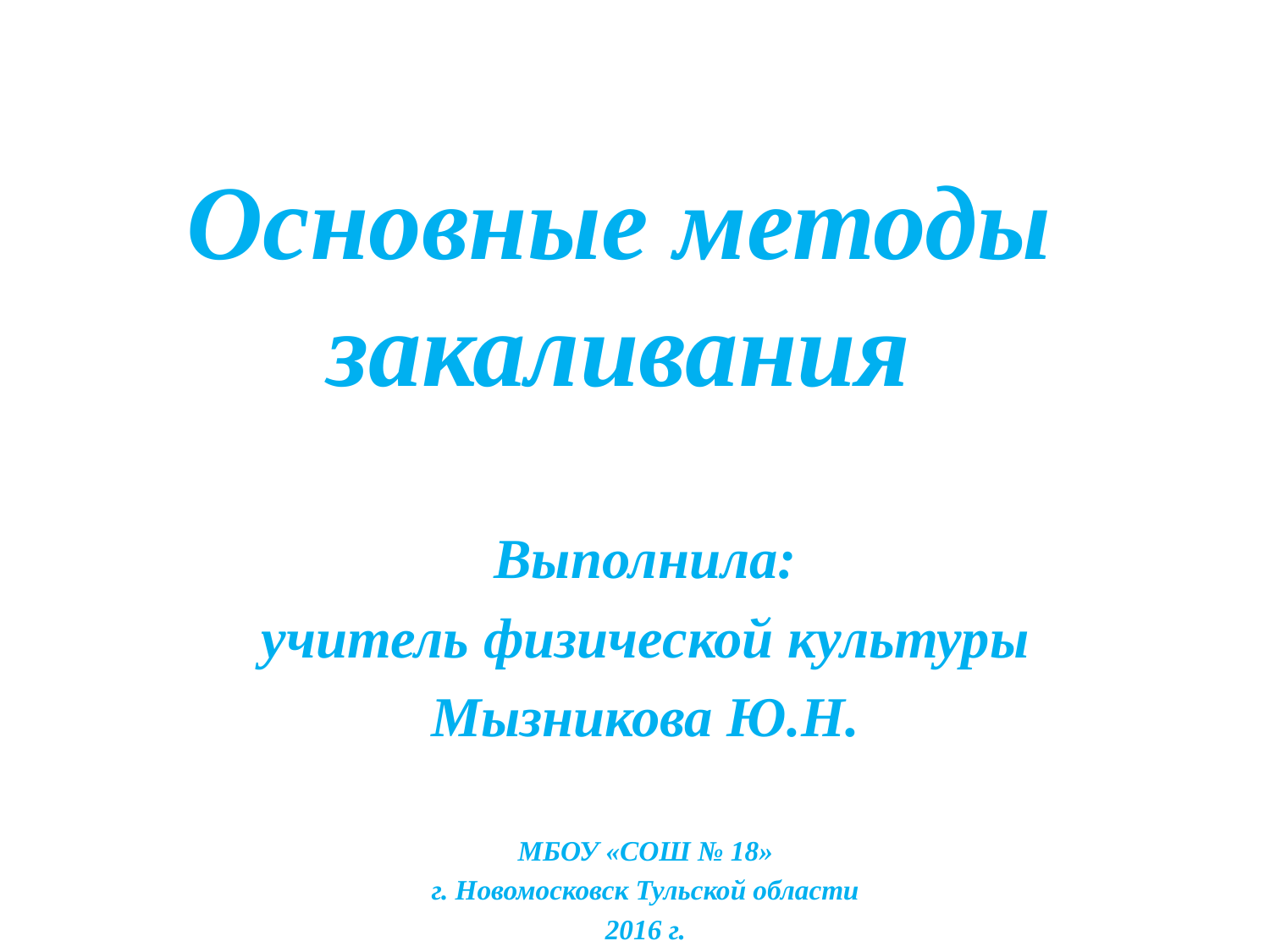

# Основные методы закаливания
Выполнила:
учитель физической культуры
Мызникова Ю.Н.

МБОУ «СОШ № 18»
г. Новомосковск Тульской области
2016 г.